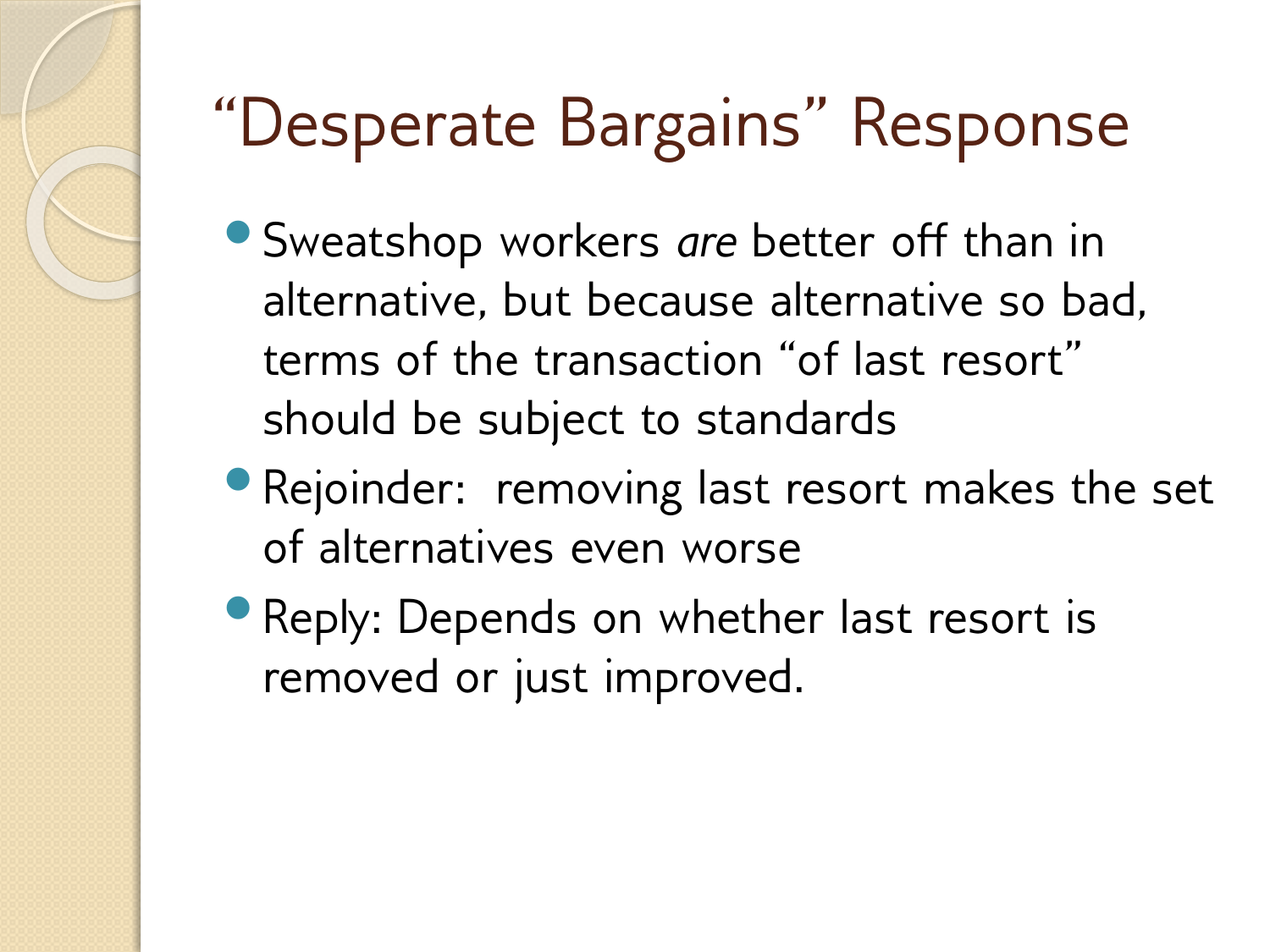

“Desperate Bargains” Response
Sweatshop workers are better off than in alternative, but because alternative so bad, terms of the transaction “of last resort” should be subject to standards
Rejoinder:  removing last resort makes the set of alternatives even worse
Reply: Depends on whether last resort is removed or just improved.